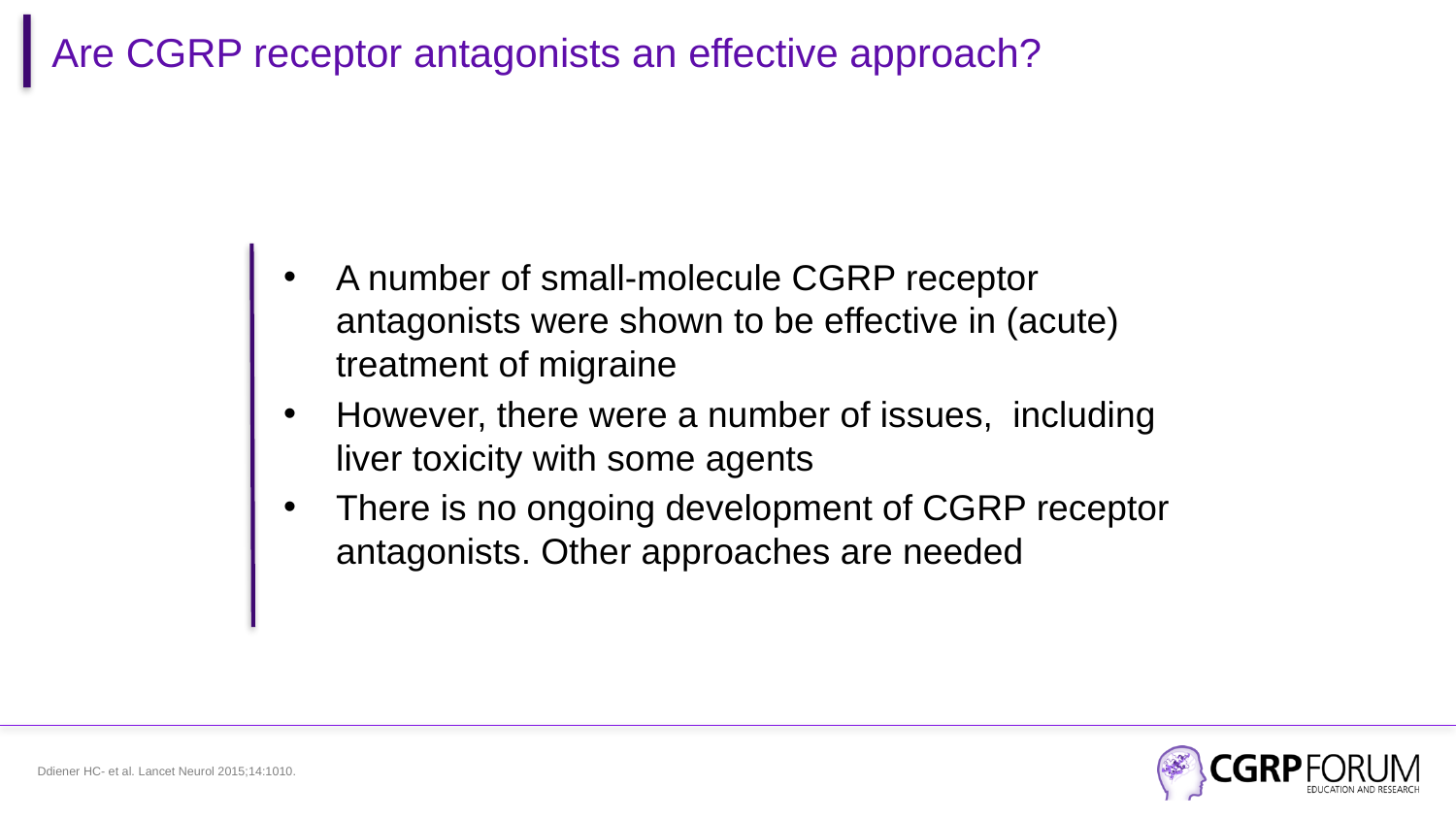

# Are CGRP receptor antagonists an effective approach?
A number of small-molecule CGRP receptor antagonists were shown to be effective in (acute) treatment of migraine
However, there were a number of issues,  including liver toxicity with some agents
There is no ongoing development of CGRP receptor antagonists. Other approaches are needed

Ddiener HC- et al. Lancet Neurol 2015;14:1010.